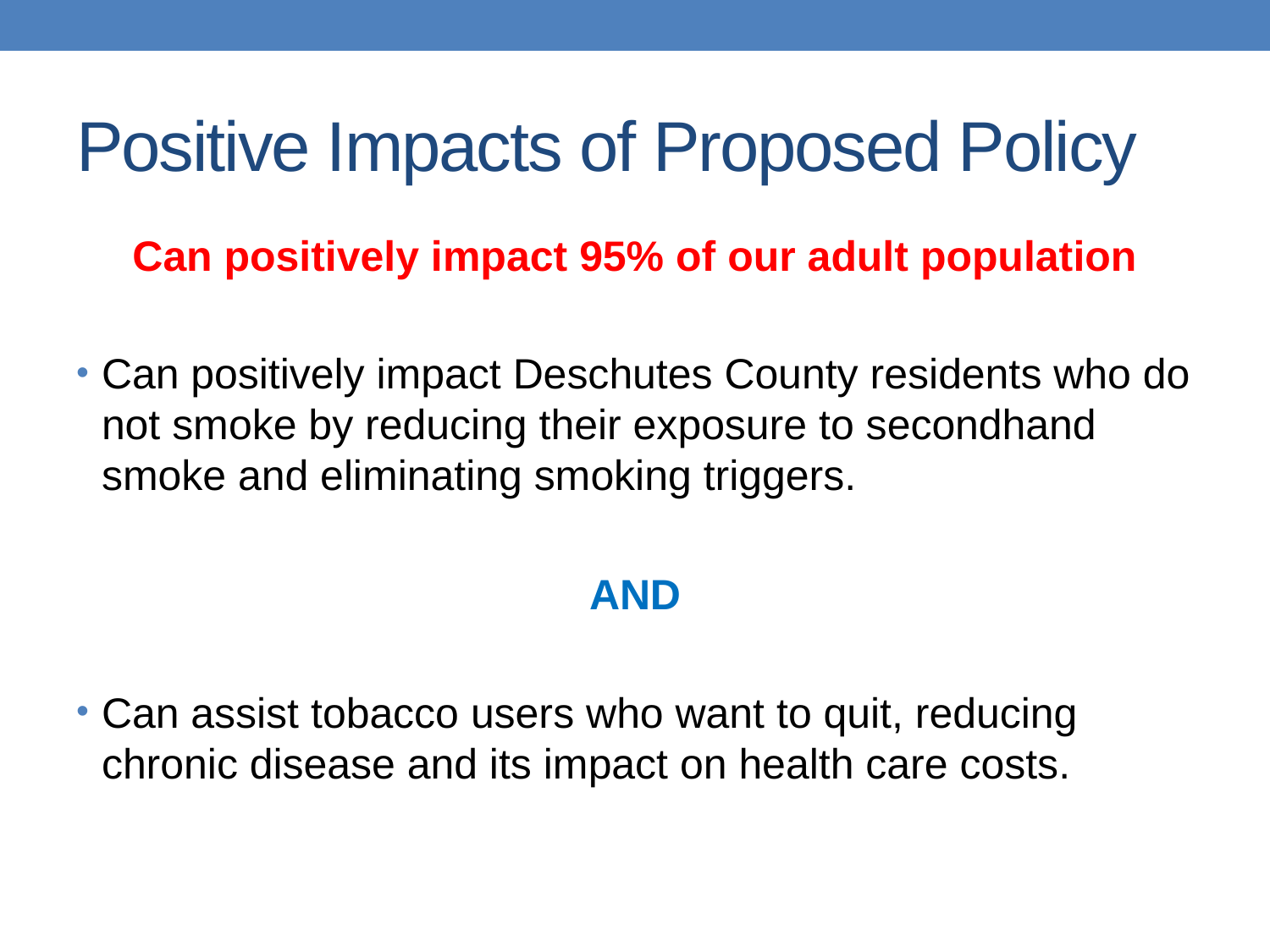

# Positive Impacts of Proposed Policy
Can positively impact 95% of our adult population

Can positively impact Deschutes County residents who do not smoke by reducing their exposure to secondhand smoke and eliminating smoking triggers.

AND

Can assist tobacco users who want to quit, reducing chronic disease and its impact on health care costs.